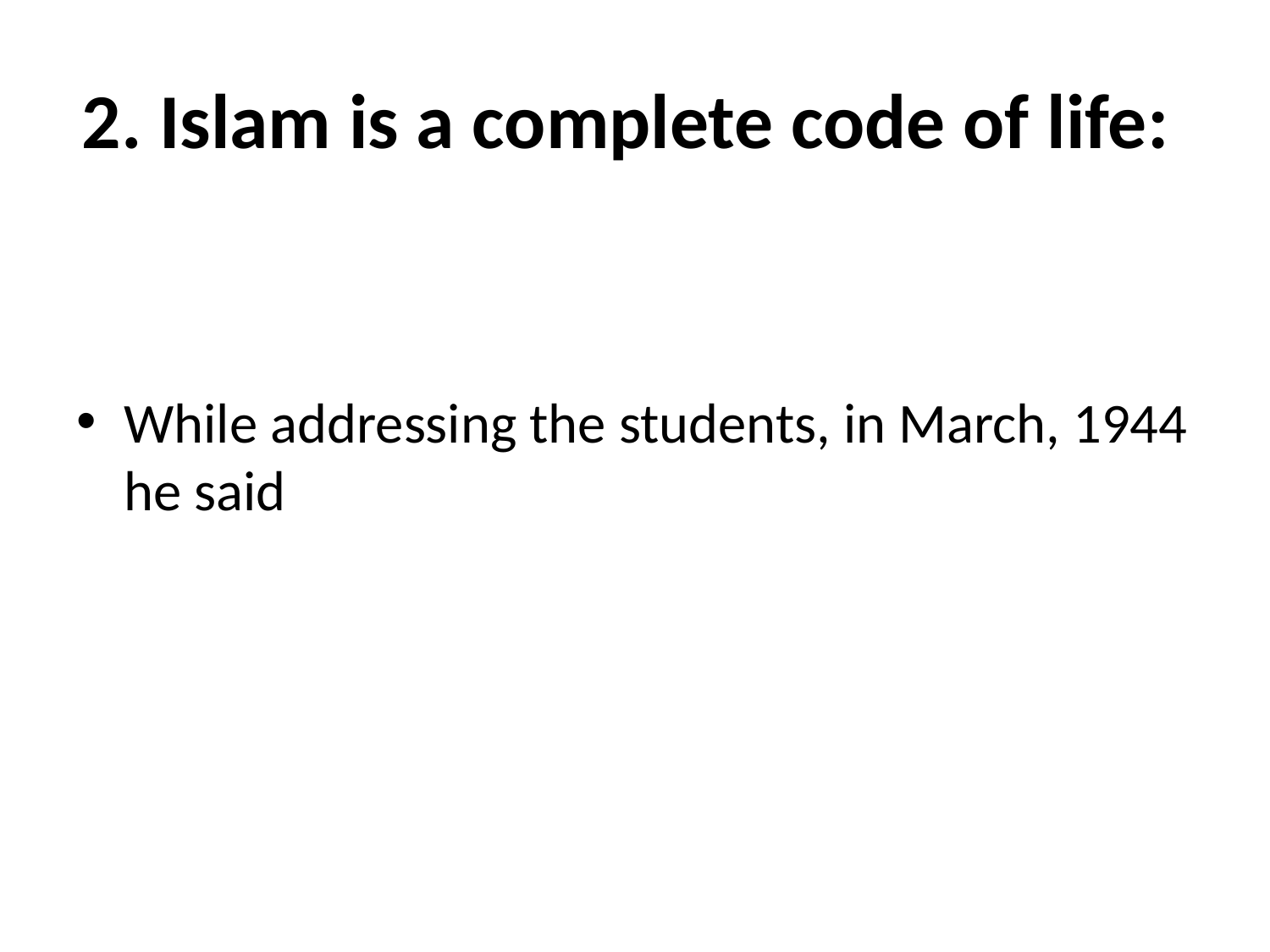

# 2. Islam is a complete code of life:

While addressing the students, in March, 1944 he said